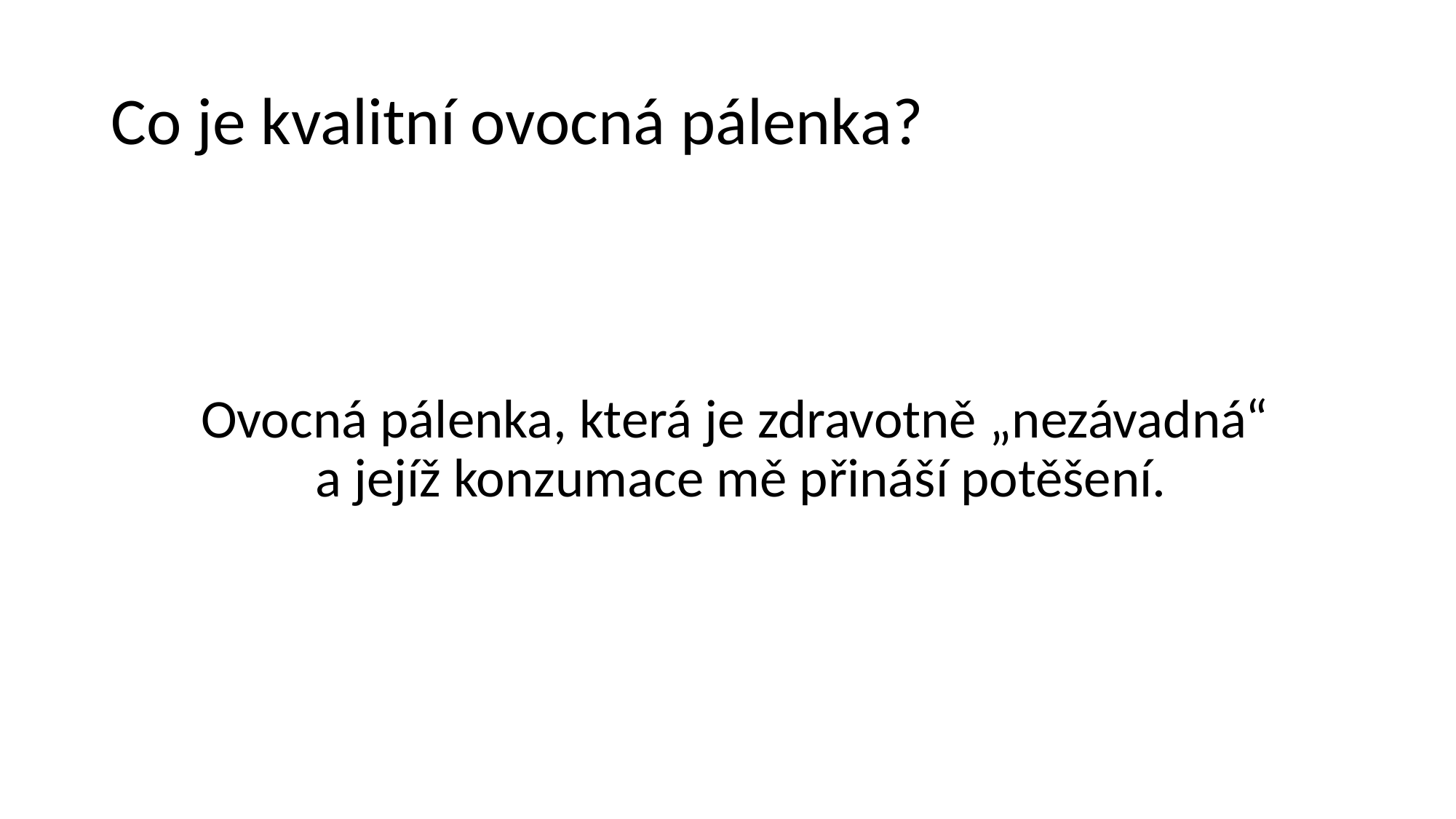

# Co je kvalitní ovocná pálenka?
Ovocná pálenka, která je zdravotně „nezávadná“
a jejíž konzumace mě přináší potěšení.